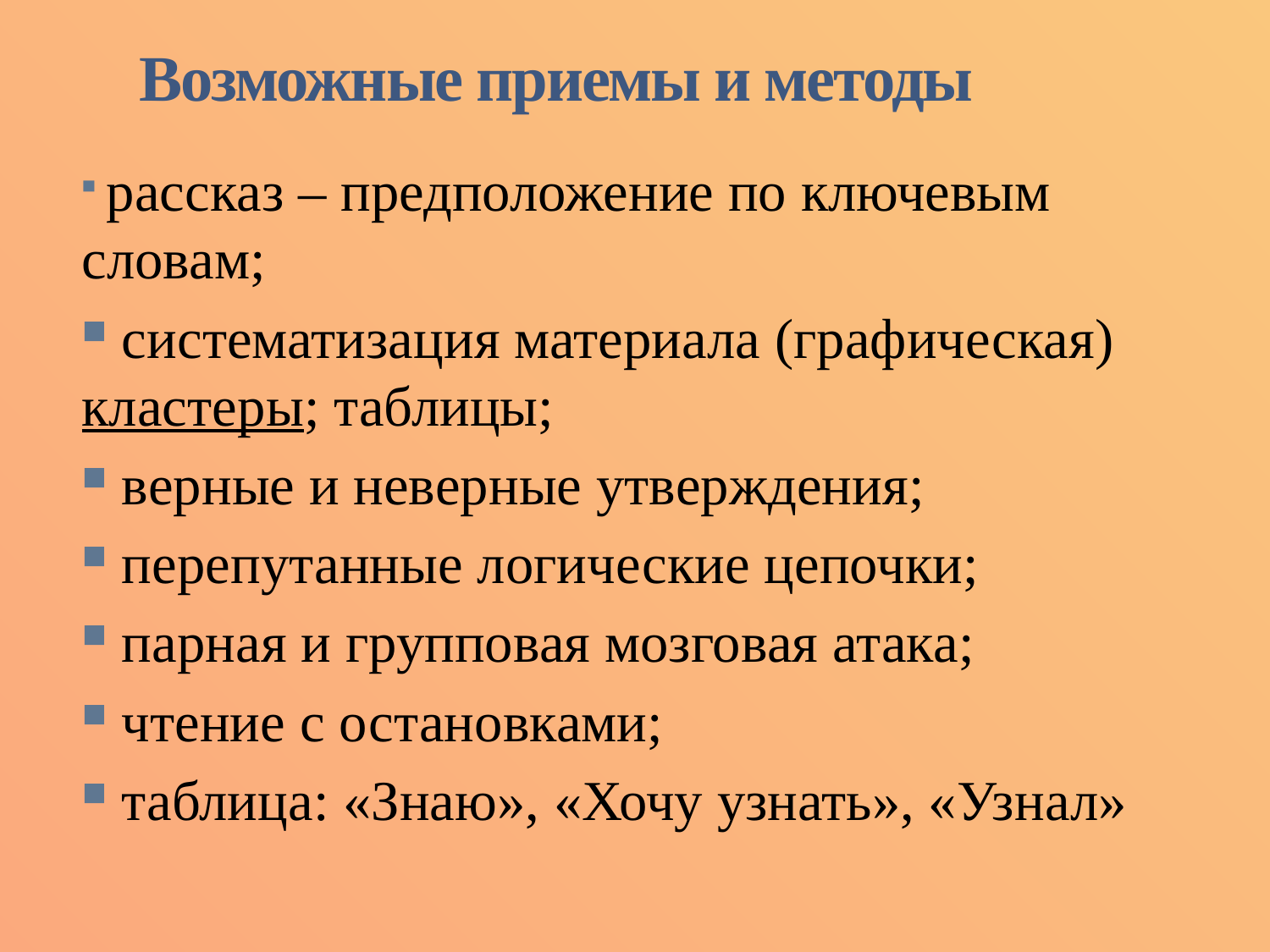

# Возможные приемы и методы

 рассказ – предположение по ключевым словам;
 систематизация материала (графическая) кластеры; таблицы;
 верные и неверные утверждения;
 перепутанные логические цепочки;
 парная и групповая мозговая атака;
 чтение с остановками;
 таблица: «Знаю», «Хочу узнать», «Узнал»